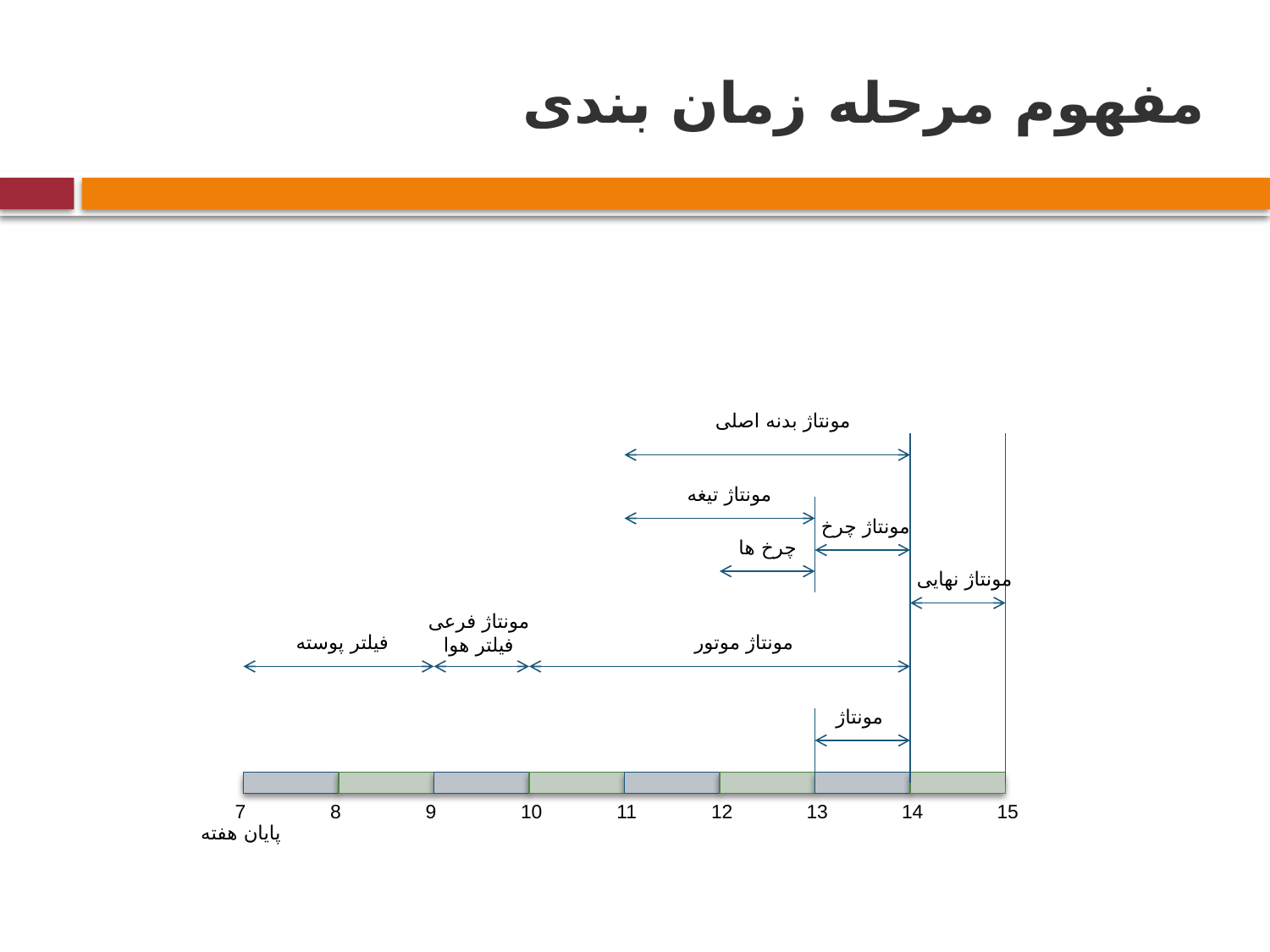

# مفهوم مرحله زمان بندی
مونتاژ بدنه اصلی
مونتاژ تیغه
مونتاژ چرخ
چرخ ها
مونتاژ نهایی
مونتاژ فرعی
فیلتر هوا
فیلتر پوسته
مونتاژ موتور
مونتاژ

7
8
9
10
11
12
13
14
15
پایان هفته